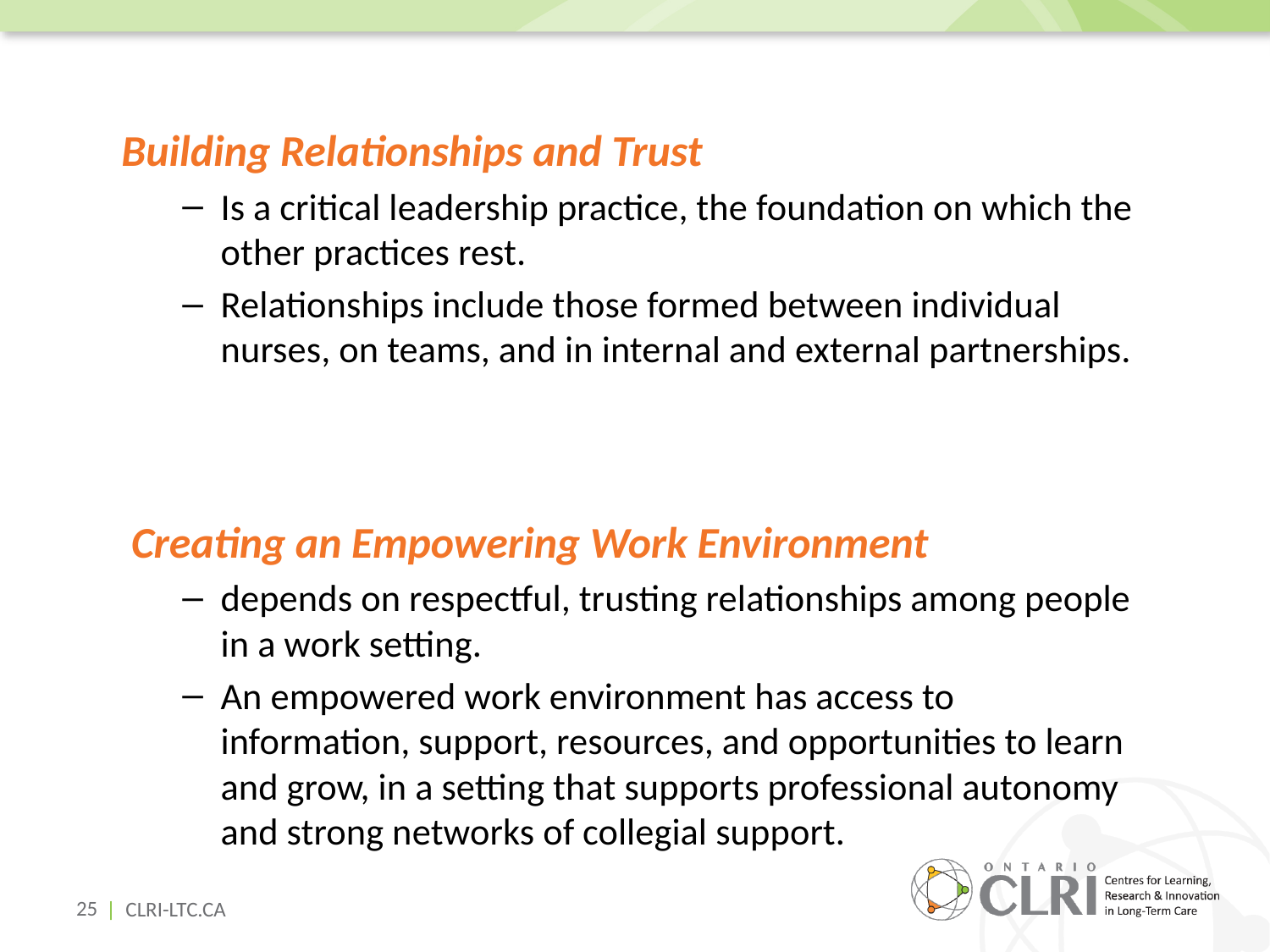

Building Relationships and Trust
Is a critical leadership practice, the foundation on which the other practices rest.
Relationships include those formed between individual nurses, on teams, and in internal and external partnerships.

 Creating an Empowering Work Environment
depends on respectful, trusting relationships among people in a work setting.
An empowered work environment has access to information, support, resources, and opportunities to learn and grow, in a setting that supports professional autonomy and strong networks of collegial support.